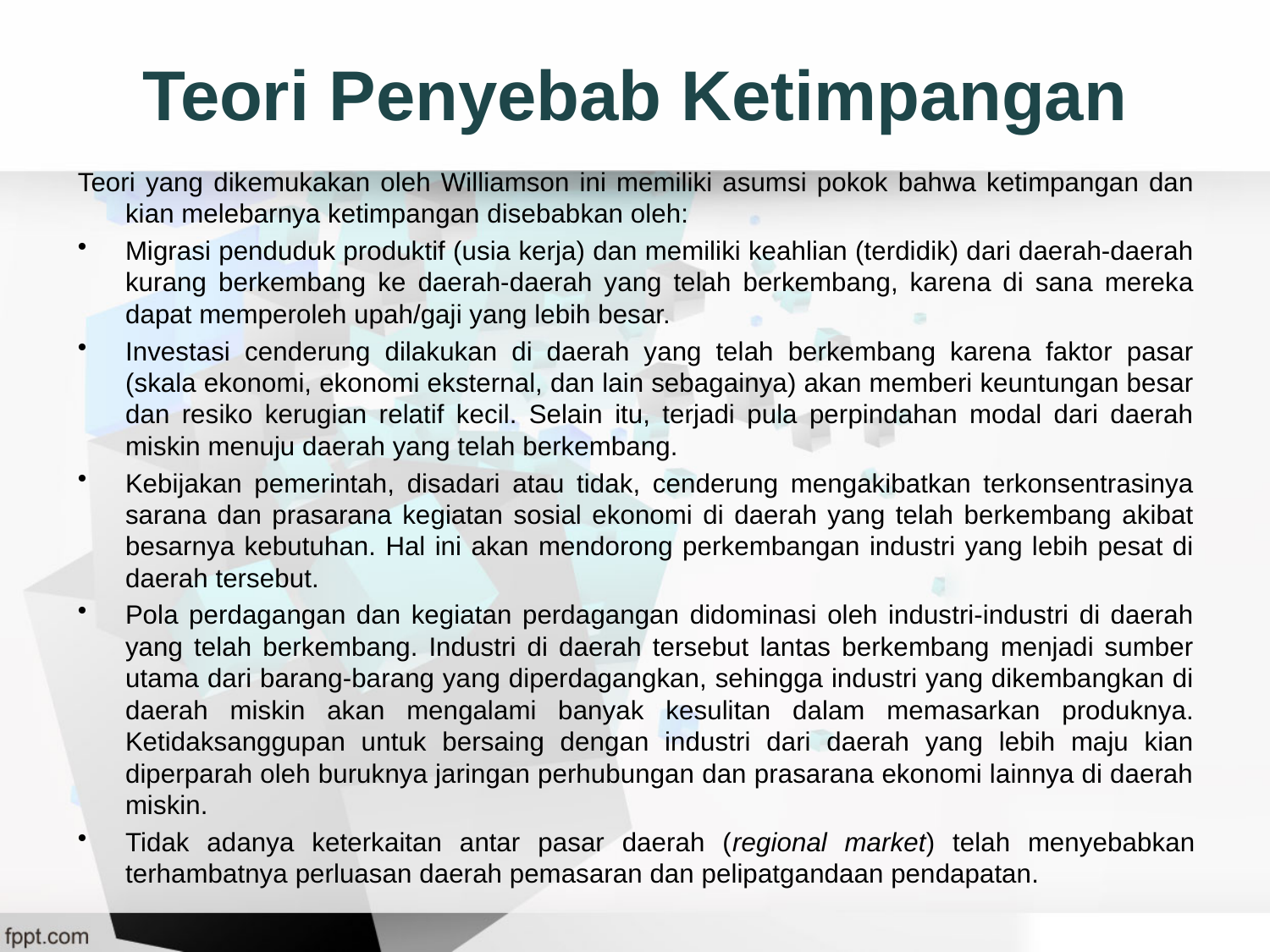

# Teori Penyebab Ketimpangan
Teori yang dikemukakan oleh Williamson ini memiliki asumsi pokok bahwa ketimpangan dan kian melebarnya ketimpangan disebabkan oleh:
Migrasi penduduk produktif (usia kerja) dan memiliki keahlian (terdidik) dari daerah-daerah kurang berkembang ke daerah-daerah yang telah berkembang, karena di sana mereka dapat memperoleh upah/gaji yang lebih besar.
Investasi cenderung dilakukan di daerah yang telah berkembang karena faktor pasar (skala ekonomi, ekonomi eksternal, dan lain sebagainya) akan memberi keuntungan besar dan resiko kerugian relatif kecil. Selain itu, terjadi pula perpindahan modal dari daerah miskin menuju daerah yang telah berkembang.
Kebijakan pemerintah, disadari atau tidak, cenderung mengakibatkan terkonsentrasinya sarana dan prasarana kegiatan sosial ekonomi di daerah yang telah berkembang akibat besarnya kebutuhan. Hal ini akan mendorong perkembangan industri yang lebih pesat di daerah tersebut.
Pola perdagangan dan kegiatan perdagangan didominasi oleh industri-industri di daerah yang telah berkembang. Industri di daerah tersebut lantas berkembang menjadi sumber utama dari barang-barang yang diperdagangkan, sehingga industri yang dikembangkan di daerah miskin akan mengalami banyak kesulitan dalam memasarkan produknya. Ketidaksanggupan untuk bersaing dengan industri dari daerah yang lebih maju kian diperparah oleh buruknya jaringan perhubungan dan prasarana ekonomi lainnya di daerah miskin.
Tidak adanya keterkaitan antar pasar daerah (regional market) telah menyebabkan terhambatnya perluasan daerah pemasaran dan pelipatgandaan pendapatan.